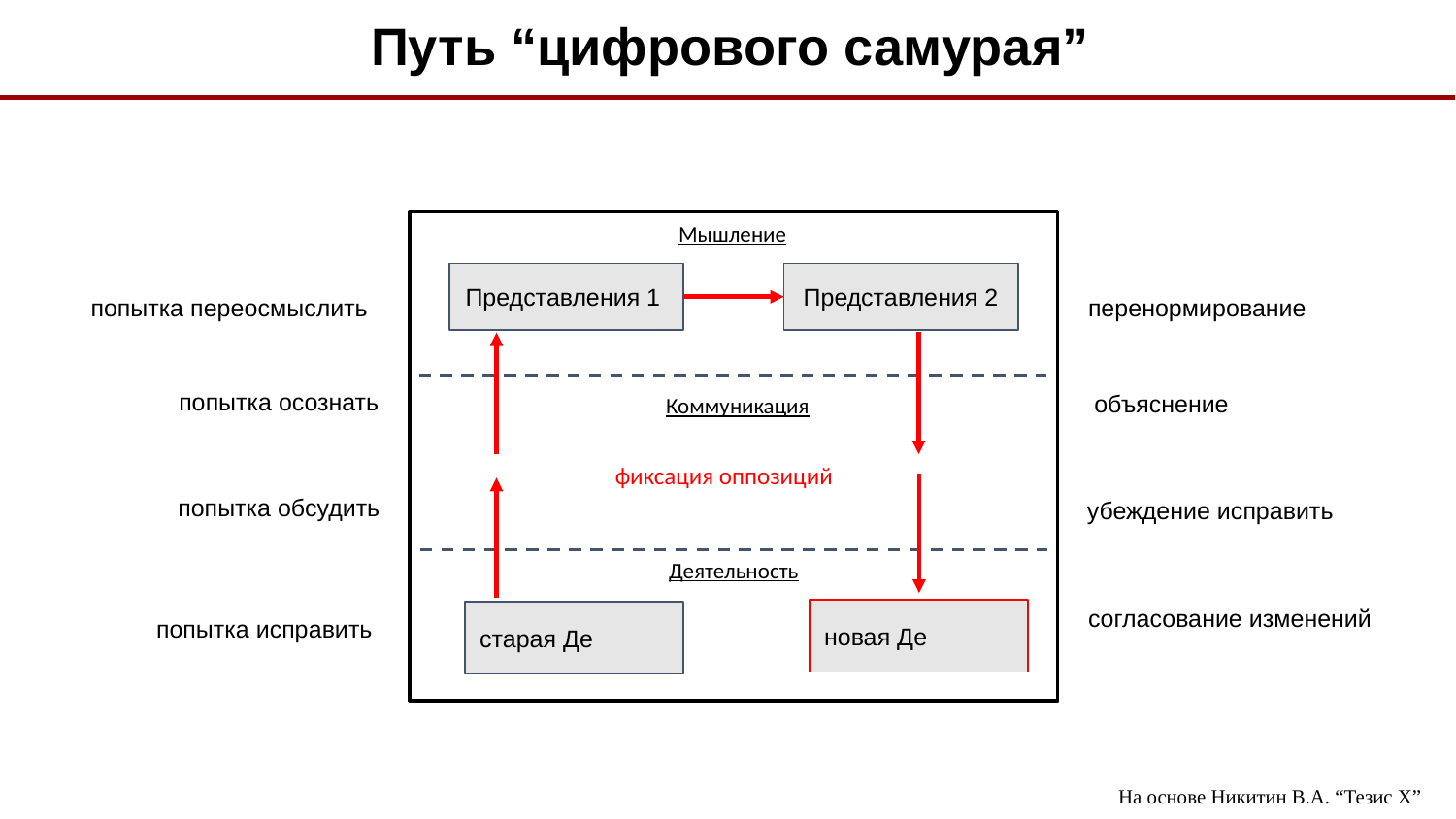

# Путь “цифрового самурая”
Мышление

Представления 2
Представления 1
Коммуникация
фиксация оппозиций
Деятельность
новая Де
старая Де
попытка переосмыслить
перенормирование
попытка осознать
объяснение
попытка обсудить
убеждение исправить
согласование изменений
попытка исправить
На основе Никитин В.А. “Тезис Х”